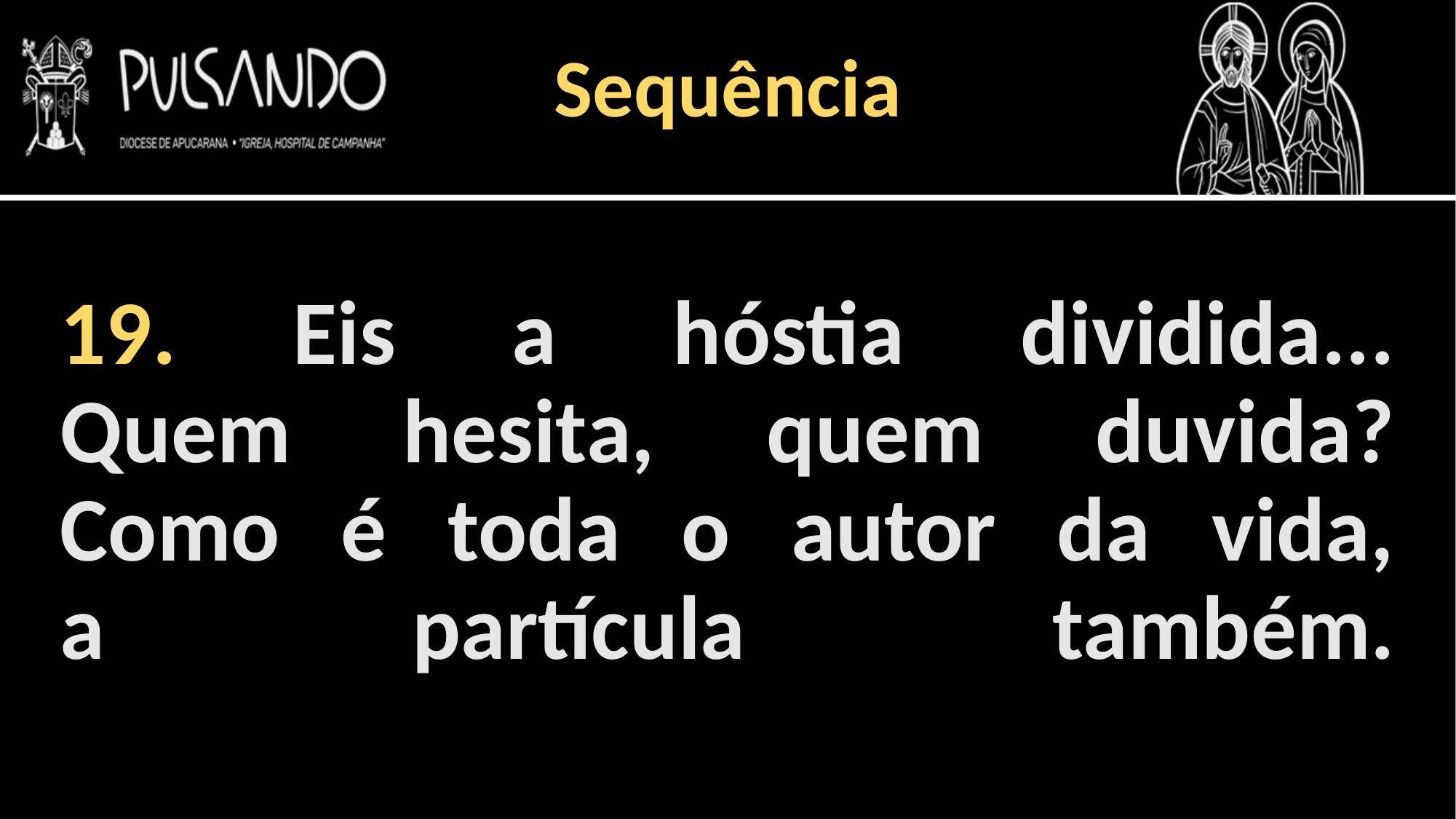

Sequência
19. Eis a hóstia dividida...
Quem hesita, quem duvida?
Como é toda o autor da vida,
a partícula também.